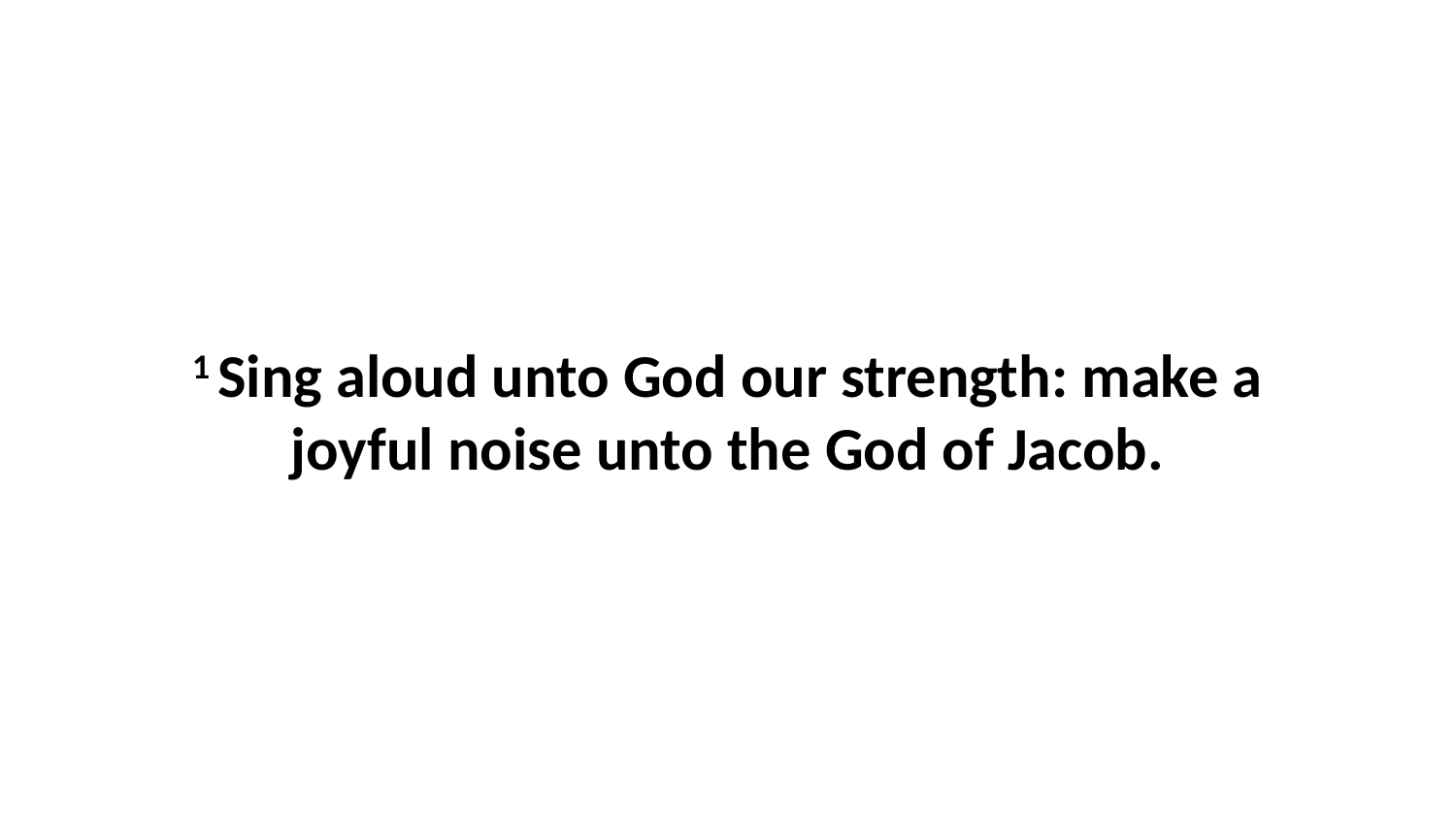

1 Sing aloud unto God our strength: make a joyful noise unto the God of Jacob.